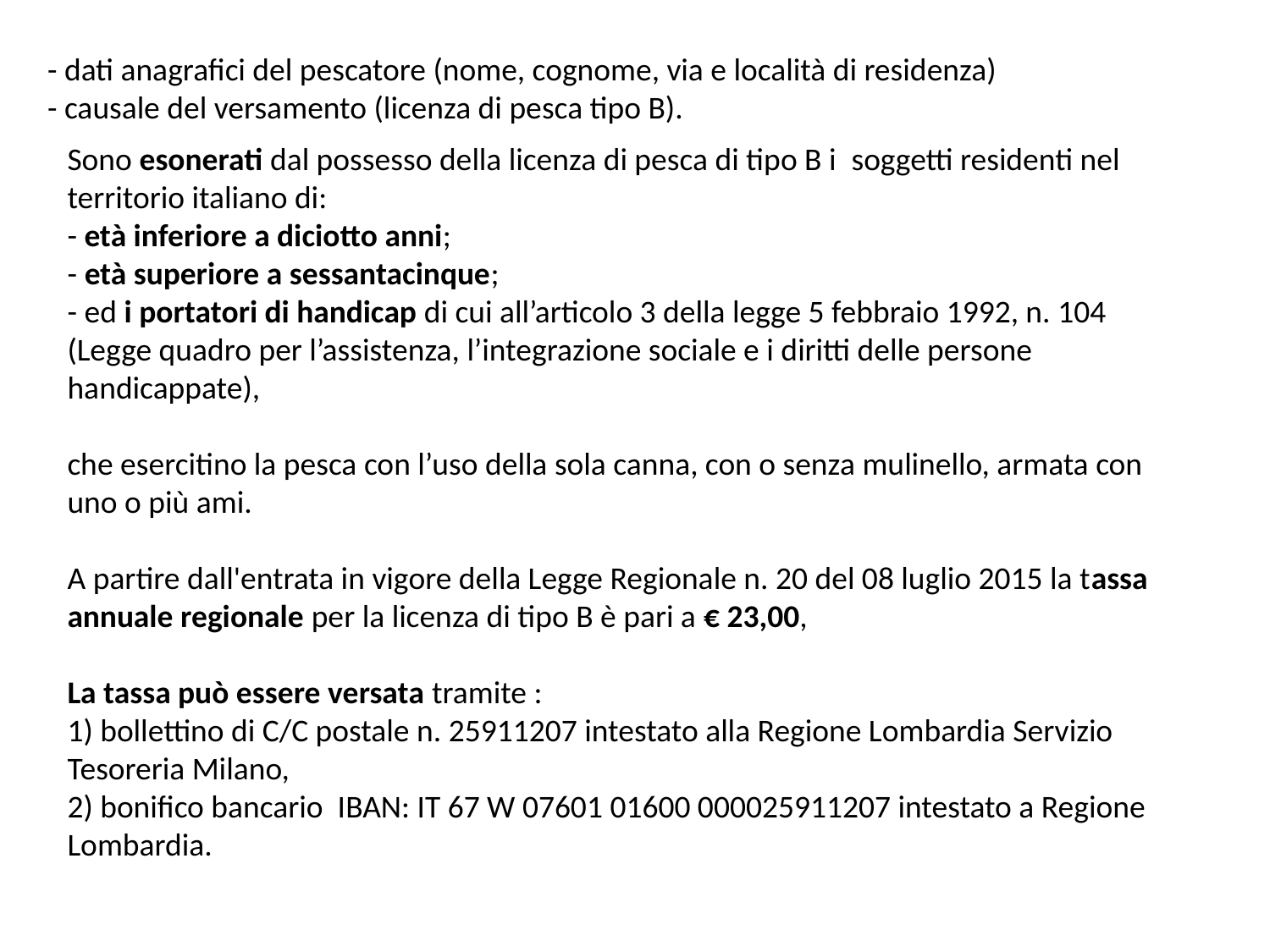

- dati anagrafici del pescatore (nome, cognome, via e località di residenza)
- causale del versamento (licenza di pesca tipo B).
Sono esonerati dal possesso della licenza di pesca di tipo B i  soggetti residenti nel territorio italiano di:
- età inferiore a diciotto anni;
- età superiore a sessantacinque;
- ed i portatori di handicap di cui all’articolo 3 della legge 5 febbraio 1992, n. 104  (Legge quadro per l’assistenza, l’integrazione sociale e i diritti delle persone handicappate),
che esercitino la pesca con l’uso della sola canna, con o senza mulinello, armata con uno o più ami.
A partire dall'entrata in vigore della Legge Regionale n. 20 del 08 luglio 2015 la tassa annuale regionale per la licenza di tipo B è pari a € 23,00,
La tassa può essere versata tramite :
1) bollettino di C/C postale n. 25911207 intestato alla Regione Lombardia Servizio Tesoreria Milano,
2) bonifico bancario  IBAN: IT 67 W 07601 01600 000025911207 intestato a Regione Lombardia.